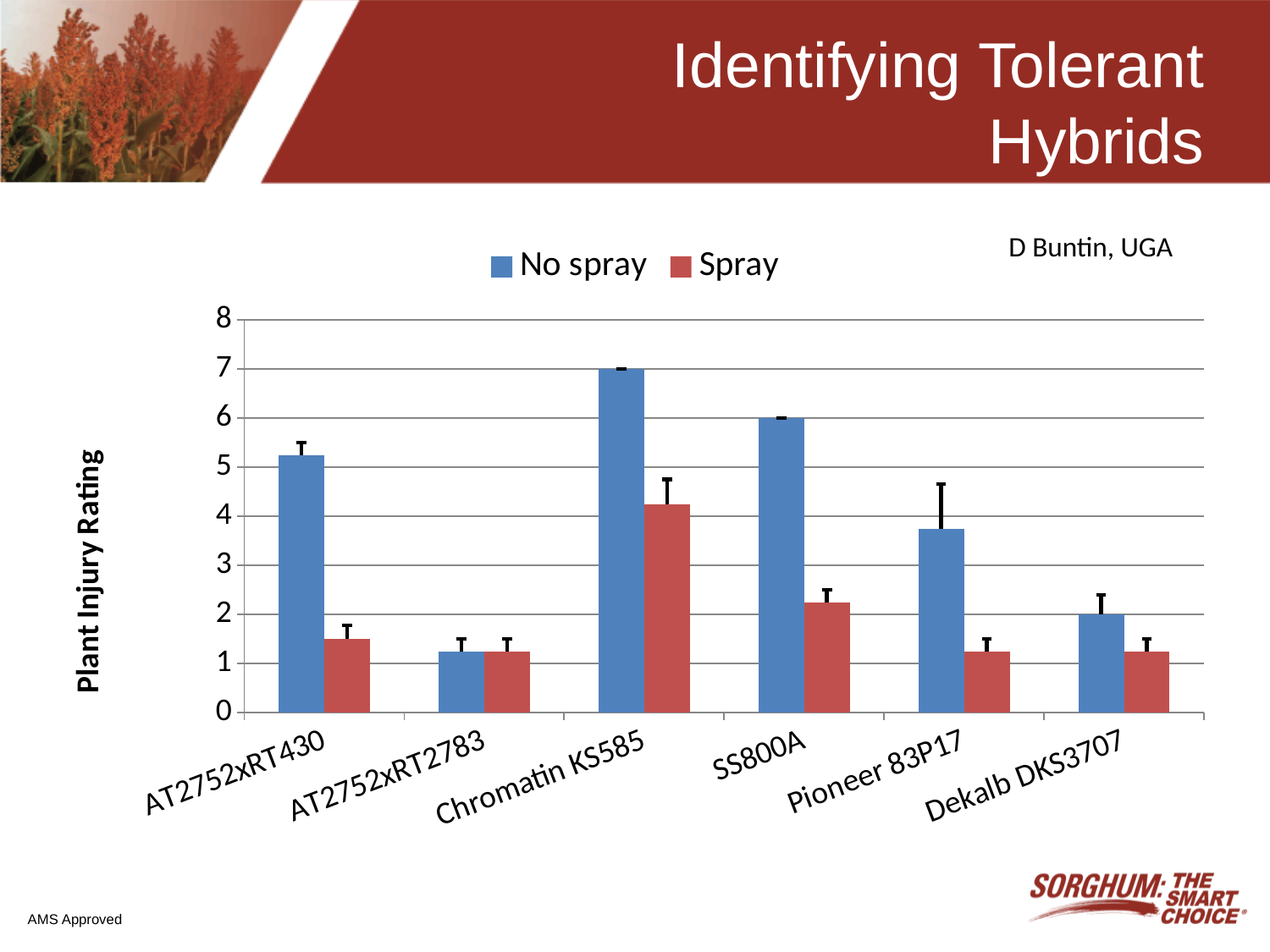

# Identifying Tolerant Hybrids
D Buntin, UGA

### Chart

| Category | No spray | Spray |
|---|---|---|
| AT2752xRT430 | 5.25 | 1.5 |
| AT2752xRT2783 | 1.25 | 1.25 |
| Chromatin KS585 | 7.0 | 4.25 |
| SS800A | 6.0 | 2.25 |
| Pioneer 83P17 | 3.75 | 1.25 |
| Dekalb DKS3707 | 2.0 | 1.25 |
AMS Approved